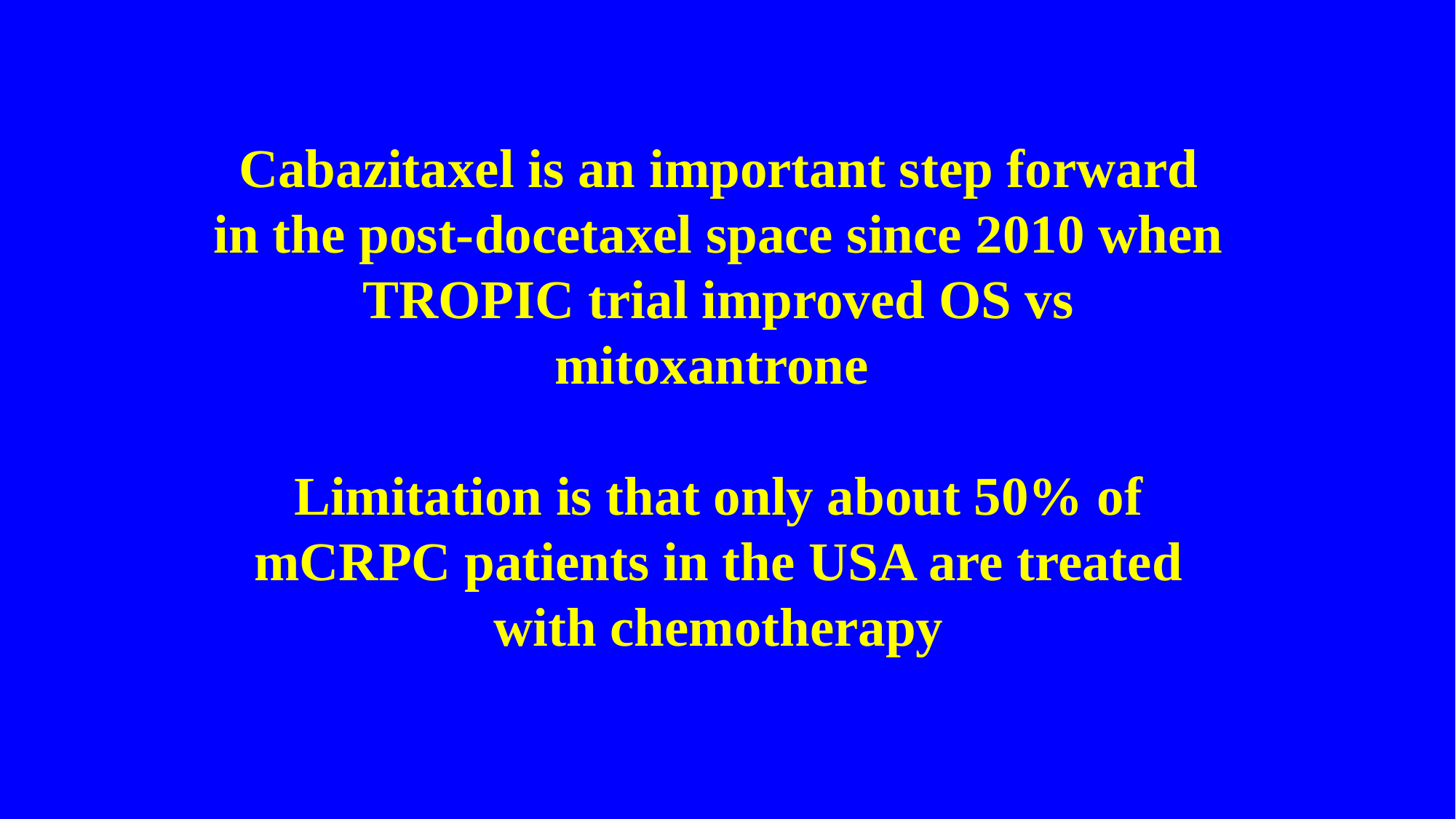

# Cabazitaxel is an important step forward in the post-docetaxel space since 2010 when TROPIC trial improved OS vs mitoxantrone Limitation is that only about 50% of mCRPC patients in the USA are treated with chemotherapy